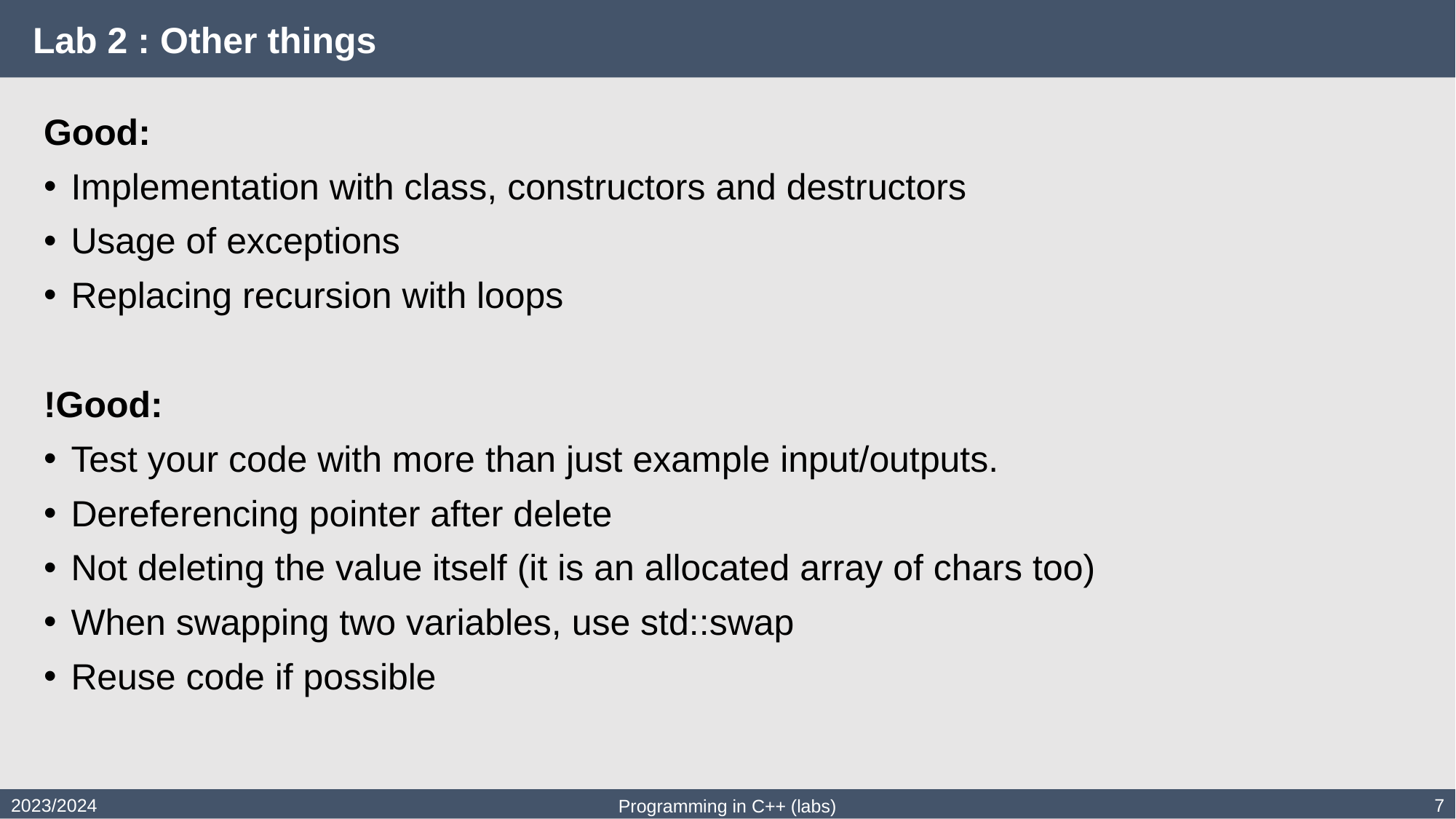

# Lab 2 : Other things
Good:
Implementation with class, constructors and destructors
Usage of exceptions
Replacing recursion with loops

!Good:
Test your code with more than just example input/outputs.
Dereferencing pointer after delete
Not deleting the value itself (it is an allocated array of chars too)
When swapping two variables, use std::swap
Reuse code if possible

2023/2024
7
Programming in C++ (labs)